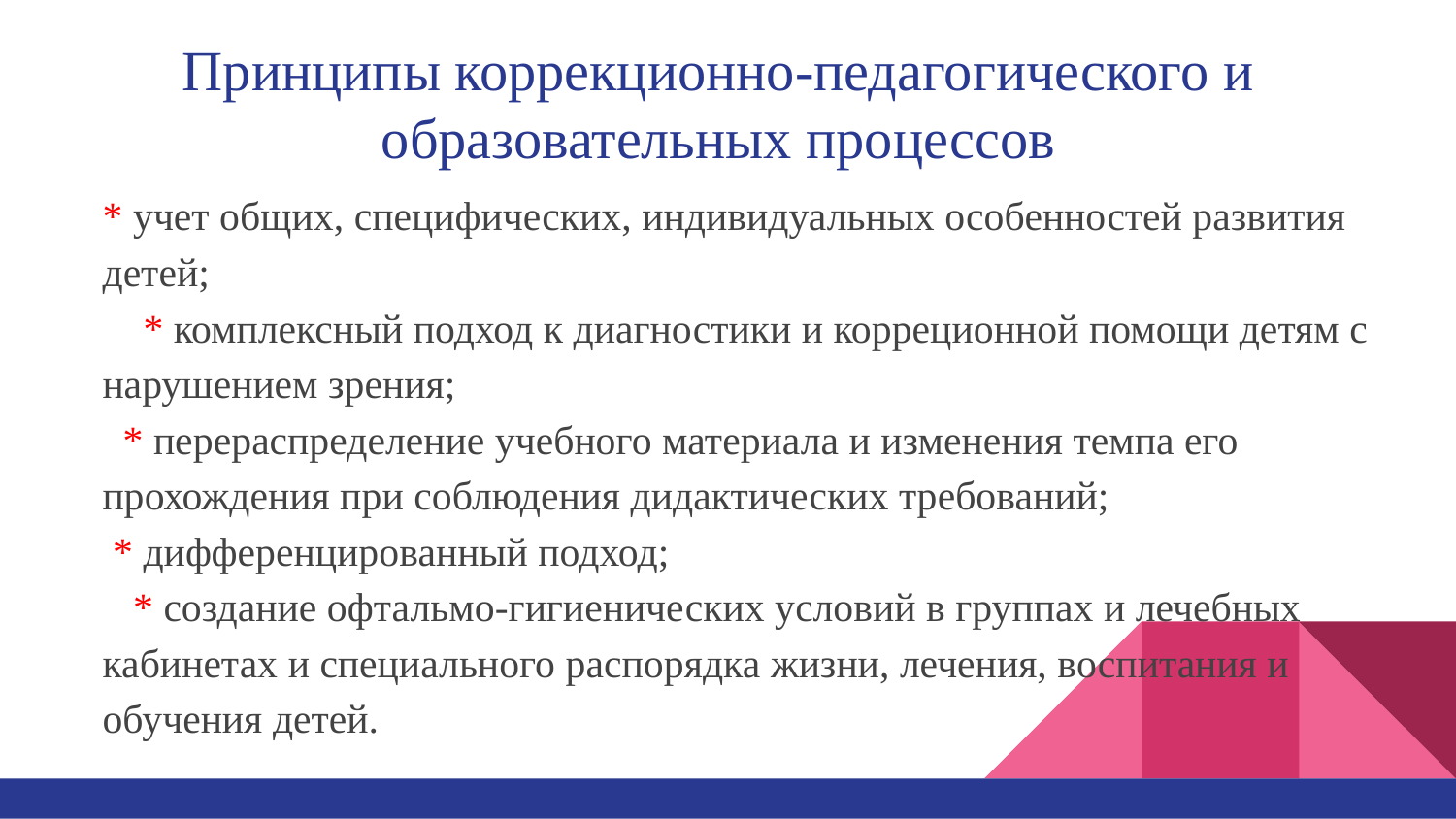

# Принципы коррекционно-педагогического и образовательных процессов
* учет общих, специфических, индивидуальных особенностей развития детей;                                                                                                                          * комплексный подход к диагностики и корреционной помощи детям с нарушением зрения;                                                                                                * перераспределение учебного материала и изменения темпа его прохождения при соблюдения дидактических требований;                               * дифференцированный подход;                                                                            * создание офтальмо-гигиенических условий в группах и лечебных кабинетах и специального распорядка жизни, лечения, воспитания и обучения детей.